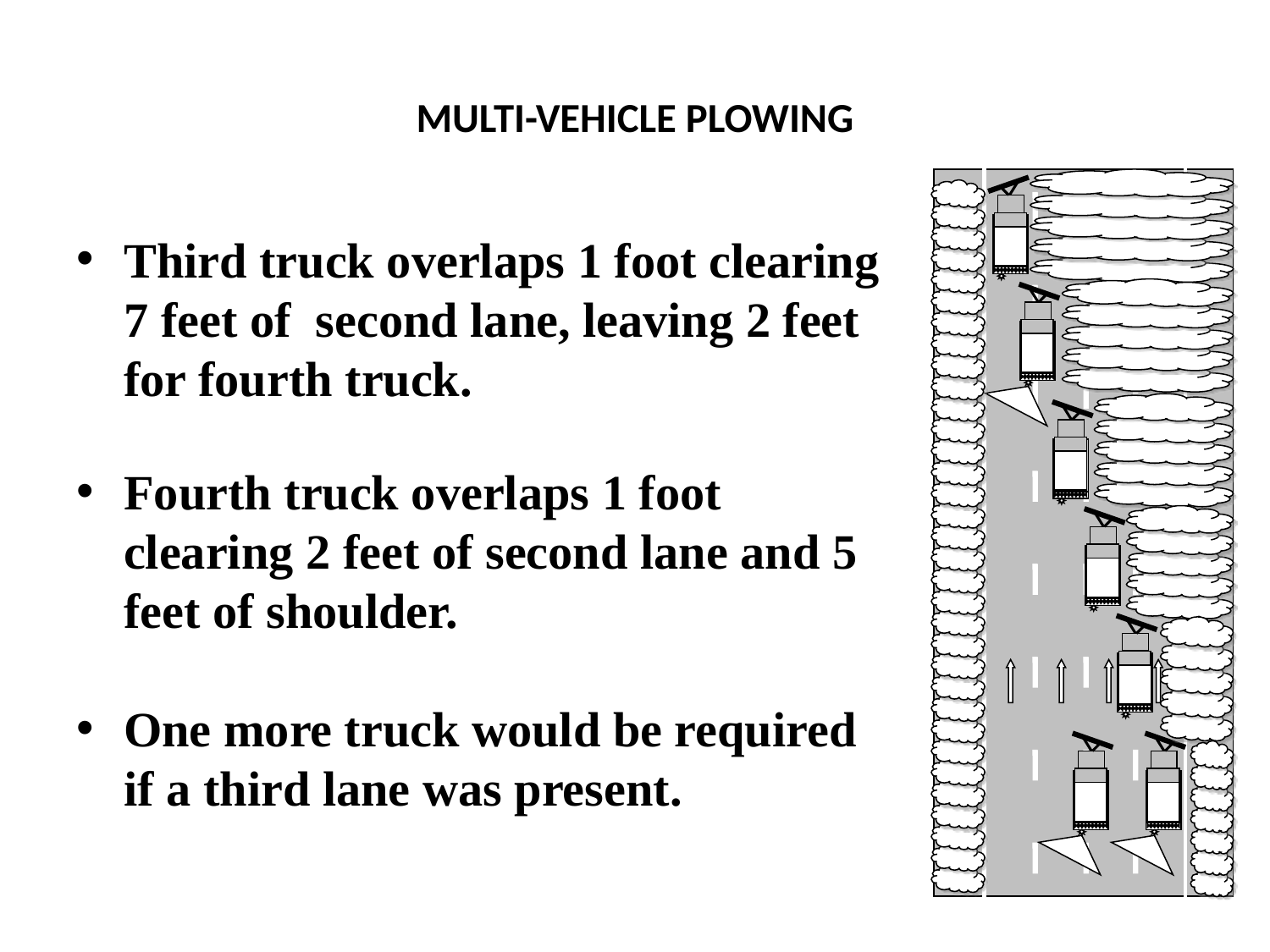

# MULTI-VEHICLE PLOWING

Third truck overlaps 1 foot clearing 7 feet of  second lane, leaving 2 feet for fourth truck.

Fourth truck overlaps 1 foot clearing 2 feet of second lane and 5 feet of shoulder.

One more truck would be required if a third lane was present.